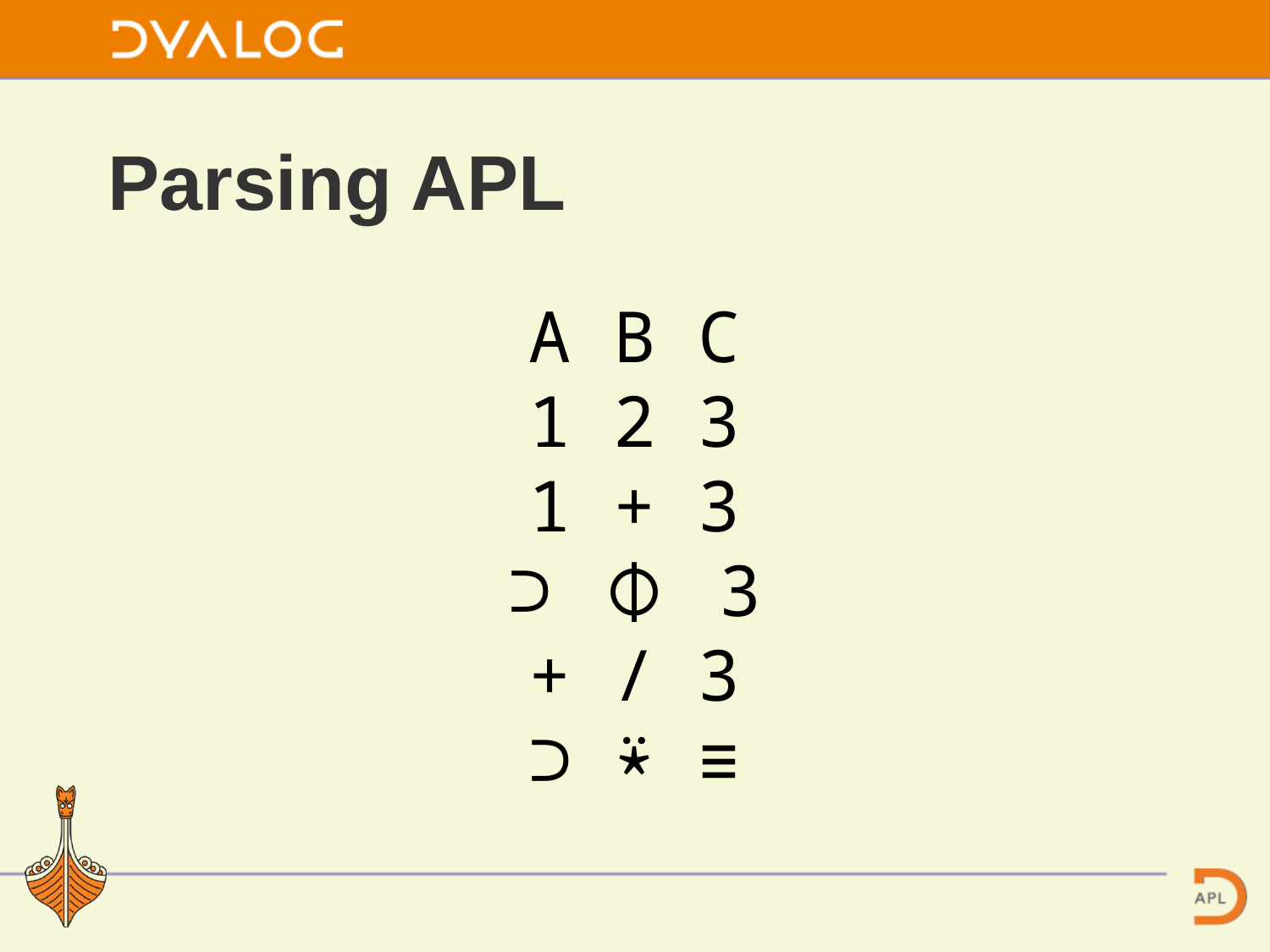

# Parsing APL
A B C
1 2 3
1 + 3
⊃ ⌽ 3
+ / 3
⊃ ⍣ ≡